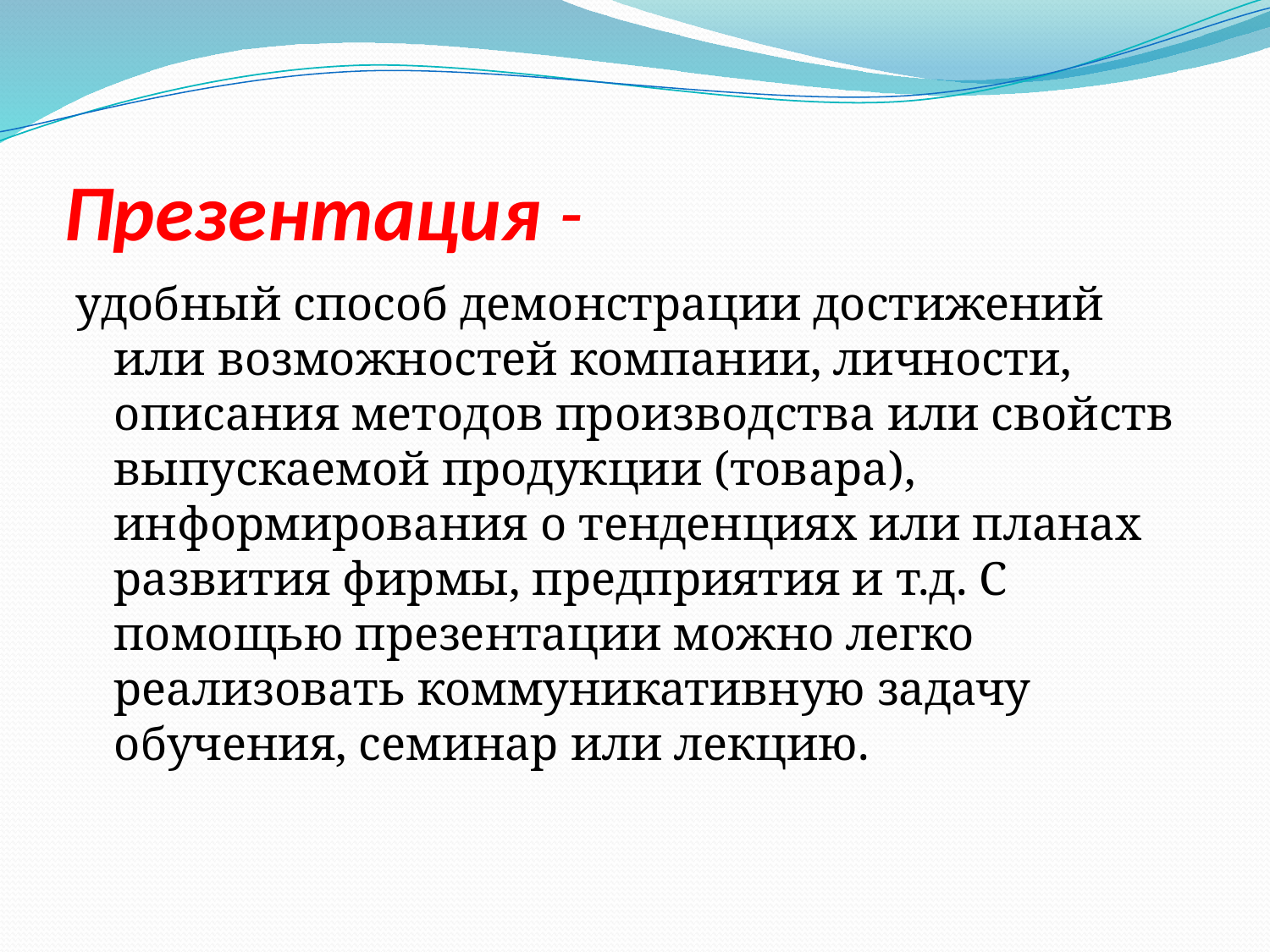

# Презентация -
удобный способ демонстрации достижений или возможностей компании, личности, описания методов производства или свойств выпускаемой продукции (товара), информирования о тенденциях или планах развития фирмы, предприятия и т.д. С помощью презентации можно легко реализовать коммуникативную задачу обучения, семинар или лекцию.